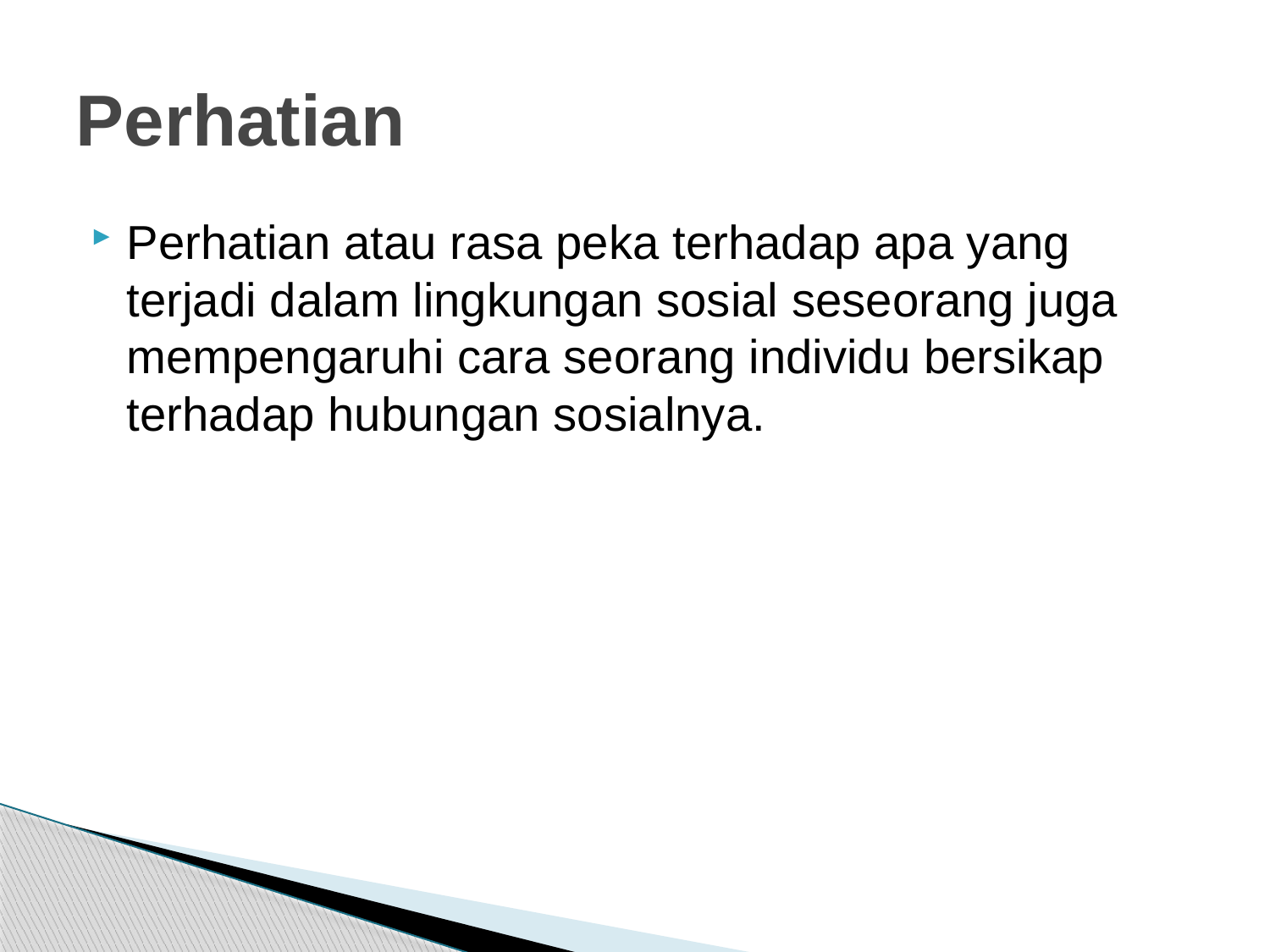

# Perhatian
Perhatian atau rasa peka terhadap apa yang terjadi dalam lingkungan sosial seseorang juga mempengaruhi cara seorang individu bersikap terhadap hubungan sosialnya.